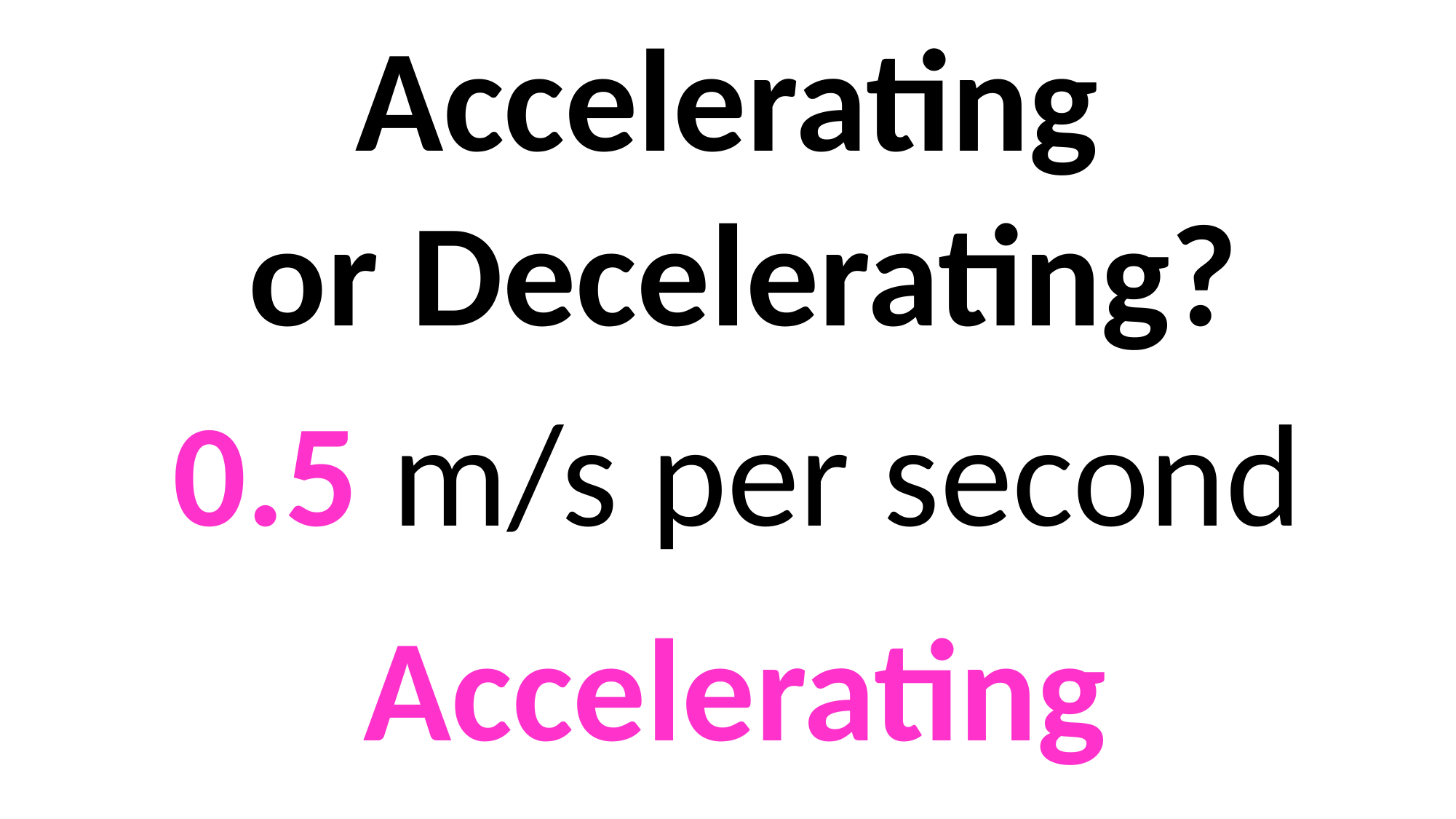

Accelerating
or Decelerating?
0.5 m/s per second
Accelerating